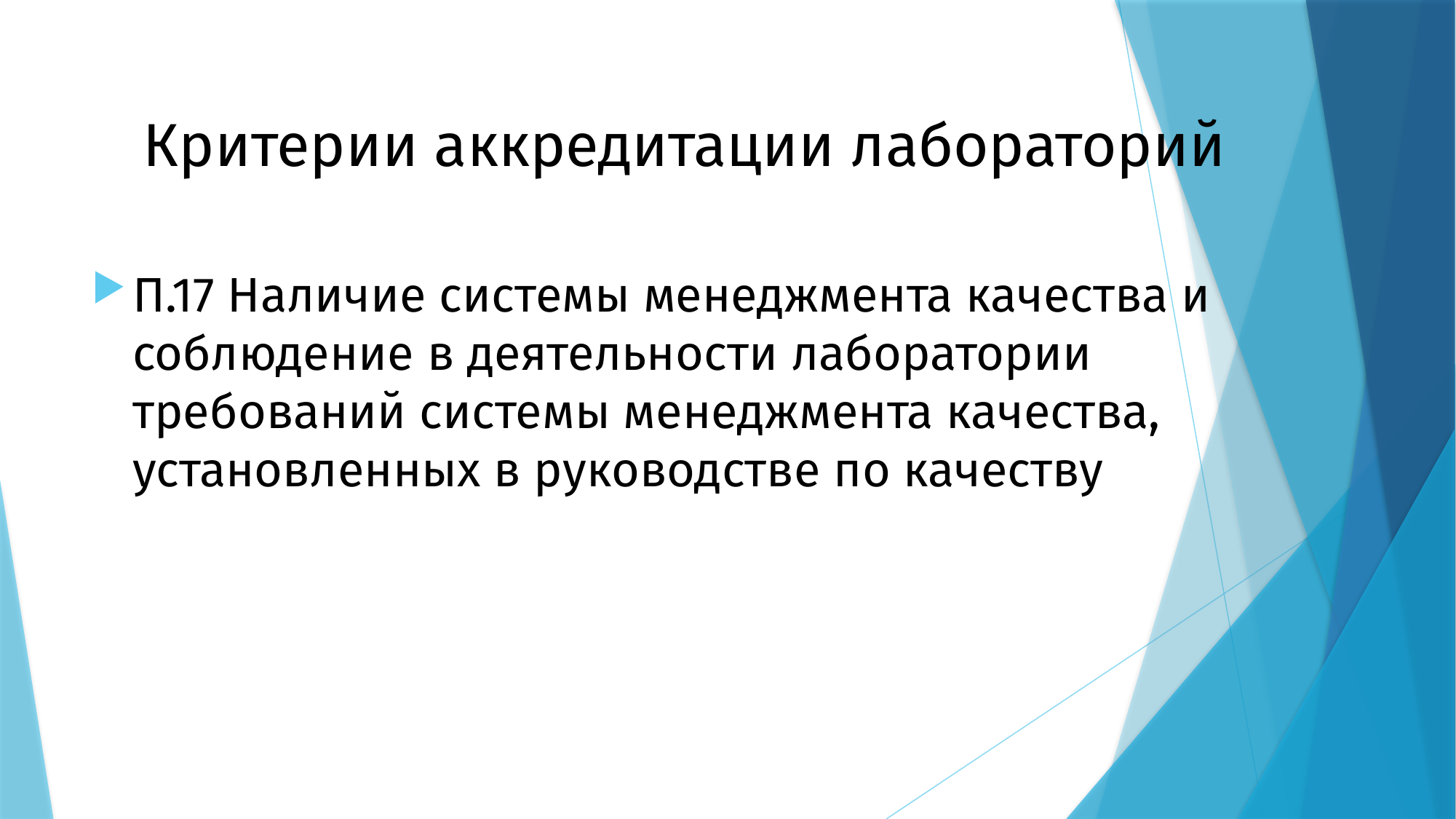

# Критерии аккредитации лабораторий
П.17 Наличие системы менеджмента качества и соблюдение в деятельности лаборатории требований системы менеджмента качества, установленных в руководстве по качеству